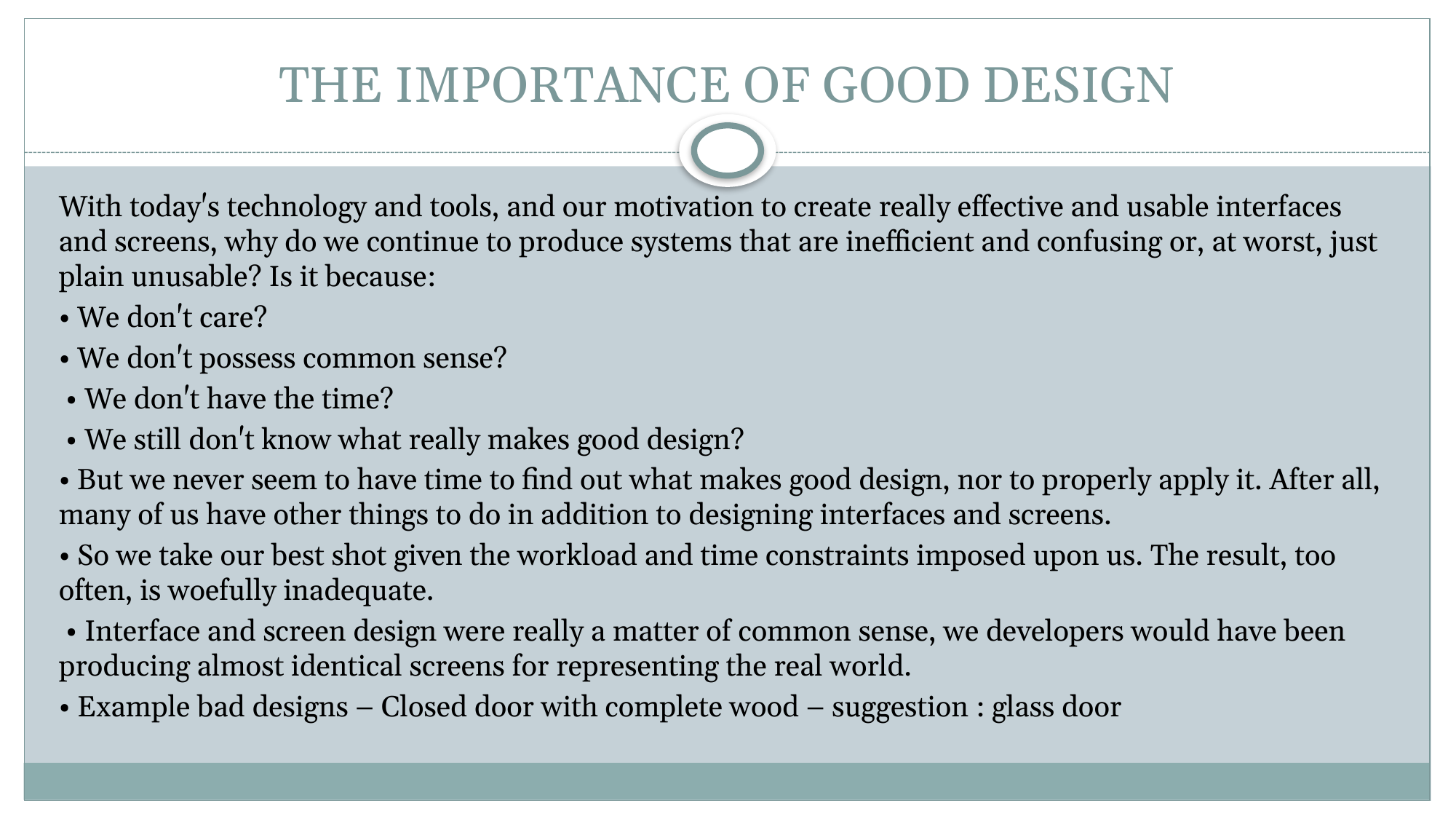

# THE IMPORTANCE OF GOOD DESIGN
With today's technology and tools, and our motivation to create really effective and usable interfaces and screens, why do we continue to produce systems that are inefficient and confusing or, at worst, just plain unusable? Is it because:
• We don't care?
• We don't possess common sense?
 • We don't have the time?
 • We still don't know what really makes good design?
• But we never seem to have time to find out what makes good design, nor to properly apply it. After all, many of us have other things to do in addition to designing interfaces and screens.
• So we take our best shot given the workload and time constraints imposed upon us. The result, too often, is woefully inadequate.
 • Interface and screen design were really a matter of common sense, we developers would have been producing almost identical screens for representing the real world.
• Example bad designs – Closed door with complete wood – suggestion : glass door